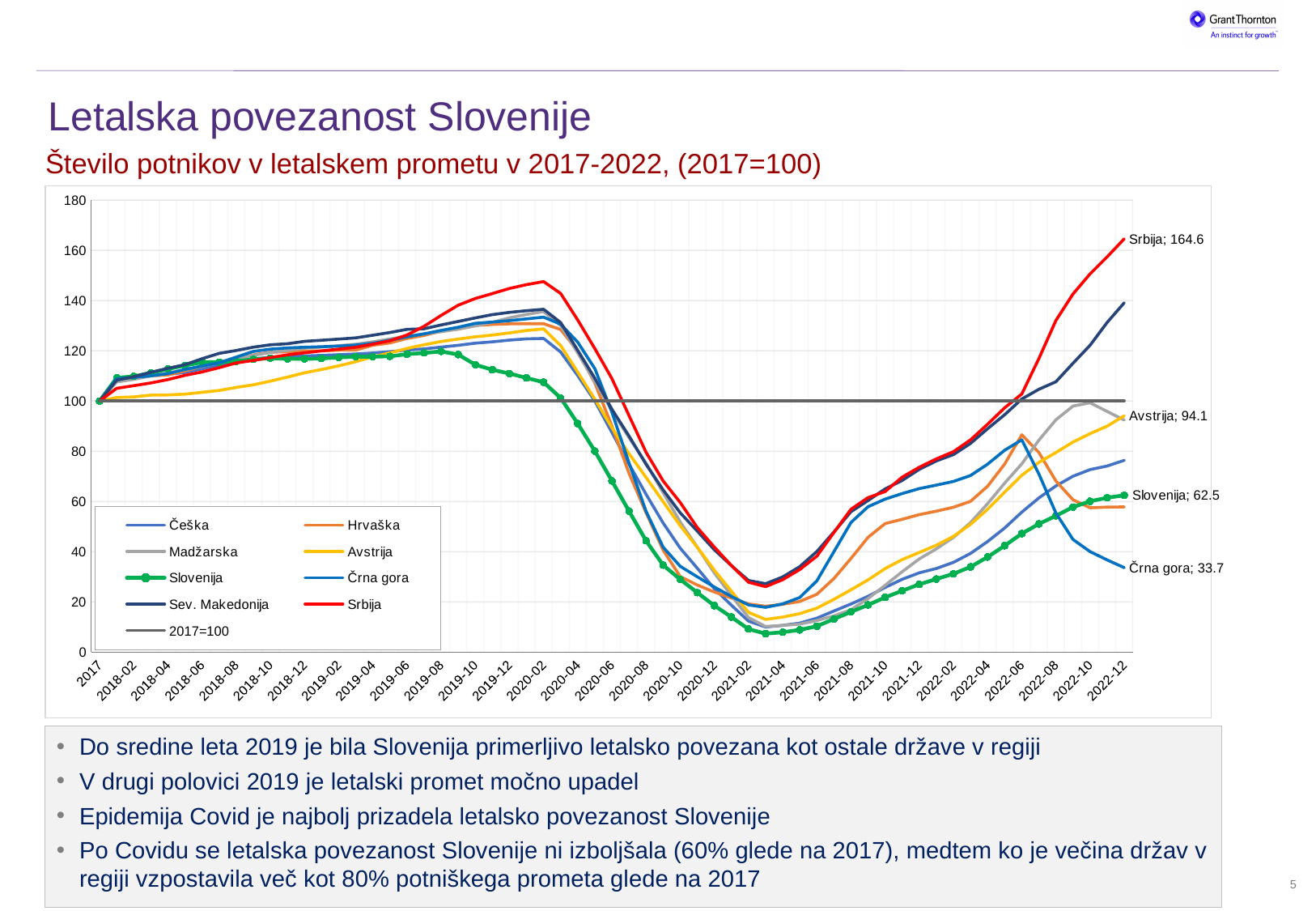

Historical and [2015] forecast outturn EBITDA
# Letalska povezanost Slovenije
Število potnikov v letalskem prometu v 2017-2022, (2017=100)

### Chart

| Category | Češka | Hrvaška | Madžarska | Avstrija | Slovenija | Črna gora | Sev. Makedonija | Srbija | 2017=100 |
|---|---|---|---|---|---|---|---|---|---|
| 2017 | 100.0 | 100.0 | 100.0 | 100.0 | 100.0 | 100.0 | 100.0 | 100.0 | 100.0 |
| 2018-01 | 108.2470236168112 | 108.99443211078325 | 107.59686600118908 | 101.4001024179451 | 109.22408556582653 | 108.88761460757594 | 108.27302993735192 | 105.06966268668623 | 100.0 |
| 2018-02 | 109.02317096538798 | 109.2862538752513 | 108.62597839665445 | 101.63073982025682 | 109.80442568185047 | 109.39068760192005 | 109.68311468501477 | 106.1205011612022 | 100.0 |
| 2018-03 | 110.00438101988625 | 110.0700516369909 | 110.00553035992557 | 102.35767292938696 | 111.14851376921256 | 110.03083567285577 | 111.44803463725115 | 107.19845693363058 | 100.0 |
| 2018-04 | 110.63537310258096 | 110.37474159512206 | 111.205283632011 | 102.42185010829029 | 112.77848336944652 | 110.89901099461527 | 113.02104922447351 | 108.55395479575944 | 100.0 |
| 2018-05 | 111.39421385736854 | 111.98633606594548 | 112.47802094667747 | 102.73299831048851 | 114.16236141698047 | 112.58023307738524 | 114.46580111866226 | 110.22002776176554 | 100.0 |
| 2018-06 | 112.81807992041341 | 113.82806570366762 | 113.78191551750305 | 103.4665450983606 | 115.42641815819455 | 113.9432220603802 | 116.84403635968518 | 111.58776727032462 | 100.0 |
| 2018-07 | 114.35493971937417 | 115.32486169775325 | 115.30973496507572 | 104.21833896553143 | 115.49032715419186 | 115.20824341150261 | 118.9436121326964 | 113.29399801827103 | 100.0 |
| 2018-08 | 115.81630559912136 | 116.82452000868034 | 116.93852110842442 | 105.4276233208797 | 115.8671387219136 | 117.46911146243684 | 120.13862259320607 | 115.16090307438948 | 100.0 |
| 2018-09 | 116.78439401301257 | 118.341841505586 | 118.15666957362522 | 106.45272932581955 | 116.58122985478762 | 119.75142392644217 | 121.43809442226883 | 116.16089661531971 | 100.0 |
| 2018-10 | 117.36960204884764 | 119.42692869519216 | 119.38048299449132 | 107.91787039307843 | 117.08031332605213 | 120.65542286168478 | 122.3818686799291 | 117.29969358640821 | 100.0 |
| 2018-11 | 117.57987123195632 | 119.66095367728562 | 120.11564625083567 | 109.50958016038379 | 116.81300476055382 | 121.15511251475546 | 122.80161136116558 | 118.38153559579852 | 100.0 |
| 2018-12 | 117.92961468938338 | 119.85863702119175 | 121.03555707817446 | 111.23929677744393 | 116.76238058108069 | 121.42642663187135 | 123.76378277784454 | 119.20492125701271 | 100.0 |
| 2019-01 | 118.17481999346555 | 119.95747257708321 | 121.49763287201914 | 112.56315788072364 | 116.94088724194903 | 121.63888056183366 | 124.19991042883201 | 119.96958155969045 | 100.0 |
| 2019-02 | 118.43751642470554 | 120.25018728654881 | 122.04963983705031 | 114.01769505189976 | 117.36961277715598 | 121.86163378067242 | 124.6524805406925 | 120.66826219483615 | 100.0 |
| 2019-03 | 118.7174205925729 | 120.3251824342184 | 122.62077398385023 | 115.66264795059092 | 117.63202014820848 | 122.28345682943608 | 125.13839550327441 | 121.42866922706109 | 100.0 |
| 2019-04 | 119.12321606072993 | 122.19313774419686 | 123.58503377590577 | 117.57561991404825 | 117.66284608169657 | 122.97798713583991 | 126.18990812343803 | 122.63141638637933 | 100.0 |
| 2019-05 | 119.6639449642409 | 123.13460757467914 | 124.7121292177448 | 119.18167884371267 | 117.79840280176352 | 124.18912380168148 | 127.28890841031873 | 123.97685321281776 | 100.0 |
| 2019-06 | 120.30285221035554 | 124.89808831994613 | 125.82977245827715 | 120.92611737475175 | 118.65146859293641 | 125.5358428935529 | 128.54123751939605 | 126.28916420518834 | 100.0 |
| 2019-07 | 120.74875073380846 | 126.12083582465158 | 126.72306117654843 | 122.40181618789289 | 119.14436108174307 | 126.73120721845811 | 128.7781009417621 | 129.75357173513947 | 100.0 |
| 2019-08 | 121.47078367202619 | 127.85683098896706 | 127.58353770779212 | 123.69327275034786 | 119.74643412577015 | 128.12370092755793 | 130.29914355475657 | 134.09136784188212 | 100.0 |
| 2019-09 | 122.18724765679694 | 128.61983414117503 | 128.69421909971894 | 124.6659272773423 | 118.4906965172338 | 129.37673131916728 | 131.6721465287723 | 138.14393574582166 | 100.0 |
| 2019-10 | 123.0350928095749 | 130.07556689749737 | 129.91064898286396 | 125.56304102604913 | 114.47919784214167 | 130.92943618856654 | 133.08884275545748 | 140.8051660467609 | 100.0 |
| 2019-11 | 123.56237713908362 | 130.47494572173693 | 131.35550706425406 | 126.23826816047374 | 112.44204216650208 | 131.4392758654575 | 134.38291041905853 | 142.79569661868058 | 100.0 |
| 2019-12 | 124.25149723290565 | 130.72752683480653 | 133.11447579832677 | 127.13240344623667 | 110.9534333323893 | 131.99016343279777 | 135.295409506387 | 144.8101923185324 | 100.0 |
| 2020-01 | 124.74248780308578 | 130.77928094829372 | 134.46692826862602 | 128.0931157213321 | 109.16952753291662 | 132.69255503216039 | 135.9762193723234 | 146.33361879782893 | 100.0 |
| 2020-02 | 124.9228889423816 | 130.78816146977604 | 135.62120276742104 | 128.71792198663601 | 107.49299658544747 | 133.392409125568 | 136.54359925468512 | 147.55169500294159 | 100.0 |
| 2020-03 | 119.49905121838981 | 128.45807654326558 | 130.0567443704006 | 122.05923614909713 | 101.18715850511205 | 130.59145034635714 | 131.21411476032816 | 142.82749899115268 | 100.0 |
| 2020-04 | 110.09290431302266 | 119.86011710810548 | 119.1203405921987 | 111.47954762153405 | 91.01060211120026 | 123.42080680250615 | 120.15696226110282 | 132.23191140660748 | 100.0 |
| 2020-05 | 99.9824001299642 | 107.15478193401427 | 107.66524328909288 | 100.72673194158925 | 80.06629940311298 | 112.87398670794677 | 109.02668105477812 | 120.85221074436927 | 100.0 |
| 2020-06 | 87.4732784972657 | 90.00676405835632 | 96.19092332743742 | 89.39881376234483 | 68.19818603139161 | 95.53719871781317 | 96.72076389603535 | 108.91155336687646 | 100.0 |
| 2020-07 | 74.9226302661416 | 71.28392147437613 | 85.42130157262855 | 79.07128638063209 | 56.21734518741668 | 75.47114893045368 | 86.11899857364529 | 94.26283653305273 | 100.0 |
| 2020-08 | 62.8988577549242 | 55.55336204137908 | 75.28231191190197 | 69.58557415730769 | 44.37896142937318 | 56.09107158627708 | 74.81365690103306 | 79.58413090400582 | 100.0 |
| 2020-09 | 51.45904767930341 | 40.67611552657349 | 63.51401894193029 | 59.9539491998709 | 34.686526965786065 | 41.849792086215494 | 64.62887468602662 | 68.1841570389494 | 100.0 |
| 2020-10 | 41.437178827498045 | 30.112943169443238 | 51.87821591822042 | 50.3657018809461 | 28.982181524872303 | 34.22150188011777 | 55.48922357664918 | 59.61064331633182 | 100.0 |
| 2020-11 | 33.453204232470526 | 26.776717176807196 | 41.82233879524613 | 41.79140996850249 | 23.724231714930625 | 30.014516026713473 | 48.21791894786648 | 49.63460826434557 | 100.0 |
| 2020-12 | 25.271047389981455 | 23.954839734874028 | 31.550644365500762 | 32.65753267419408 | 18.55921113125748 | 25.9700798194888 | 40.775060811234226 | 41.85295850313955 | 100.0 |
| 2021-01 | 18.721938364866293 | 21.580401129444944 | 22.493414588494076 | 24.277866807562837 | 14.009548408135576 | 22.187454520803197 | 34.46104085376616 | 34.49205866368252 | 100.0 |
| 2021-02 | 12.400101954686184 | 19.21183394317773 | 13.806388072934446 | 15.845138860332632 | 9.221726328587794 | 18.827050311031062 | 28.576019648165833 | 27.86753595790227 | 100.0 |
| 2021-03 | 10.04497506575237 | 18.319378230573832 | 10.246528341586217 | 13.049210609694445 | 7.403963593798678 | 17.881008384964534 | 27.282066966808653 | 26.102385539571344 | 100.0 |
| 2021-04 | 10.698948143322454 | 19.068999439942043 | 10.679332545694095 | 13.984142672753366 | 7.95489654314779 | 19.24489295829659 | 29.986621815926082 | 28.877590534522927 | 100.0 |
| 2021-05 | 11.589862066249786 | 20.22447026675111 | 11.187245150757507 | 15.359315699026144 | 8.894184662926534 | 21.77568198582231 | 34.08740605232037 | 32.92042125585223 | 100.0 |
| 2021-06 | 13.55785112869341 | 23.047999045323554 | 12.621632611844916 | 17.55938096014309 | 10.362285867647651 | 28.397975468288017 | 40.087122046178024 | 38.21399416298003 | 100.0 |
| 2021-07 | 16.40666409308522 | 29.32453389723693 | 14.4705325171041 | 21.04961767813016 | 13.203559879402674 | 40.00547305205992 | 47.85808201568473 | 47.64489812022899 | 100.0 |
| 2021-08 | 19.204651295366585 | 37.34034212249784 | 16.939721198517375 | 24.862848999797947 | 16.064761115943938 | 51.65894427313516 | 55.94432329787473 | 56.94446885836878 | 100.0 |
| 2021-09 | 22.261815613928515 | 45.74836114777152 | 21.38963139398553 | 28.80183606797925 | 18.848962008165543 | 57.932902869496324 | 60.39223892850347 | 61.53411471045223 | 100.0 |
| 2021-10 | 25.793092289915762 | 51.217722650407126 | 26.642198973478738 | 33.321144158139 | 21.830887402635117 | 60.95348030136614 | 65.0428682550697 | 63.95986064170156 | 100.0 |
| 2021-11 | 29.02717797567883 | 52.91649546366103 | 32.04914455124951 | 36.880222775301476 | 24.474114465139156 | 63.16344896814311 | 68.39896998905944 | 69.70542449771152 | 100.0 |
| 2021-12 | 31.61161393708038 | 54.777392838522005 | 37.15135211366033 | 39.715442596694295 | 27.043372185151867 | 65.1425543480289 | 72.79698332584992 | 73.65569800872997 | 100.0 |
| 2022-01 | 33.347196402653786 | 56.155928664989034 | 41.1543195850526 | 42.607831866535996 | 29.136440171114028 | 66.52743553926355 | 76.16561812442114 | 76.95431435184251 | 100.0 |
| 2022-02 | 35.78925168918057 | 57.7156711653392 | 45.703605196615534 | 46.13259958458904 | 31.214740084338167 | 68.00306988465543 | 78.67740524169555 | 79.87341806541362 | 100.0 |
| 2022-03 | 39.315980935725875 | 60.05392715018327 | 51.587600510031656 | 50.89104026397916 | 33.98339903101451 | 70.33459006218133 | 83.11273031662085 | 84.54063752529899 | 100.0 |
| 2022-04 | 44.07551830398017 | 66.07801544238283 | 59.14466728032599 | 56.92931475531371 | 37.894810156371214 | 74.8697102640872 | 88.98481601978617 | 90.76718797596845 | 100.0 |
| 2022-05 | 49.464070611693515 | 74.93276384101188 | 67.31919830534018 | 63.70514755195374 | 42.420547311869505 | 80.41465832606704 | 94.55317612577679 | 97.32821388783121 | 100.0 |
| 2022-06 | 55.74892126241255 | 86.54658996078861 | 74.98436866078102 | 70.42407005127112 | 47.22333093235713 | 84.56273423729911 | 100.79866666590013 | 102.7834758427822 | 100.0 |
| 2022-07 | 61.41012162231851 | 79.52273353867875 | 84.40509445537822 | 75.55319269158326 | 51.060321289418276 | 70.99274944989607 | 104.67742018938726 | 116.86268307463966 | 100.0 |
| 2022-08 | 66.20628886425149 | 68.16176987080647 | 92.5112084104966 | 79.48426677537604 | 54.30130060610901 | 55.396591034891955 | 107.67483481363392 | 132.07547844322244 | 100.0 |
| 2022-09 | 70.05633375364103 | 60.69535522937081 | 98.00454456216303 | 83.66970301458436 | 57.779085001812966 | 44.87937517647484 | 115.01213925039626 | 142.59284230996258 | 100.0 |
| 2022-10 | 72.70810462317051 | 57.51221425925721 | 99.2954383779927 | 87.01218809046742 | 60.101090359914814 | 40.0432868662921 | 122.2062333024223 | 150.62359989653632 | 100.0 |
| 2022-11 | 74.13881160181059 | 57.771890003814086 | 95.86066914238843 | 90.00424049342848 | 61.49419039173496 | 36.7476139358832 | 131.26907627289654 | 157.38365689639974 | 100.0 |
| 2022-12 | 76.38424658403197 | 57.86325173239738 | 92.4288517305929 | 94.13892216206591 | 62.478040687330186 | 33.66140963431306 | 139.11327993174658 | 164.56797362506603 | 100.0 |
Vir: Eurostat
Do sredine leta 2019 je bila Slovenija primerljivo letalsko povezana kot ostale države v regiji
V drugi polovici 2019 je letalski promet močno upadel
Epidemija Covid je najbolj prizadela letalsko povezanost Slovenije
Po Covidu se letalska povezanost Slovenije ni izboljšala (60% glede na 2017), medtem ko je večina držav v regiji vzpostavila več kot 80% potniškega prometa glede na 2017